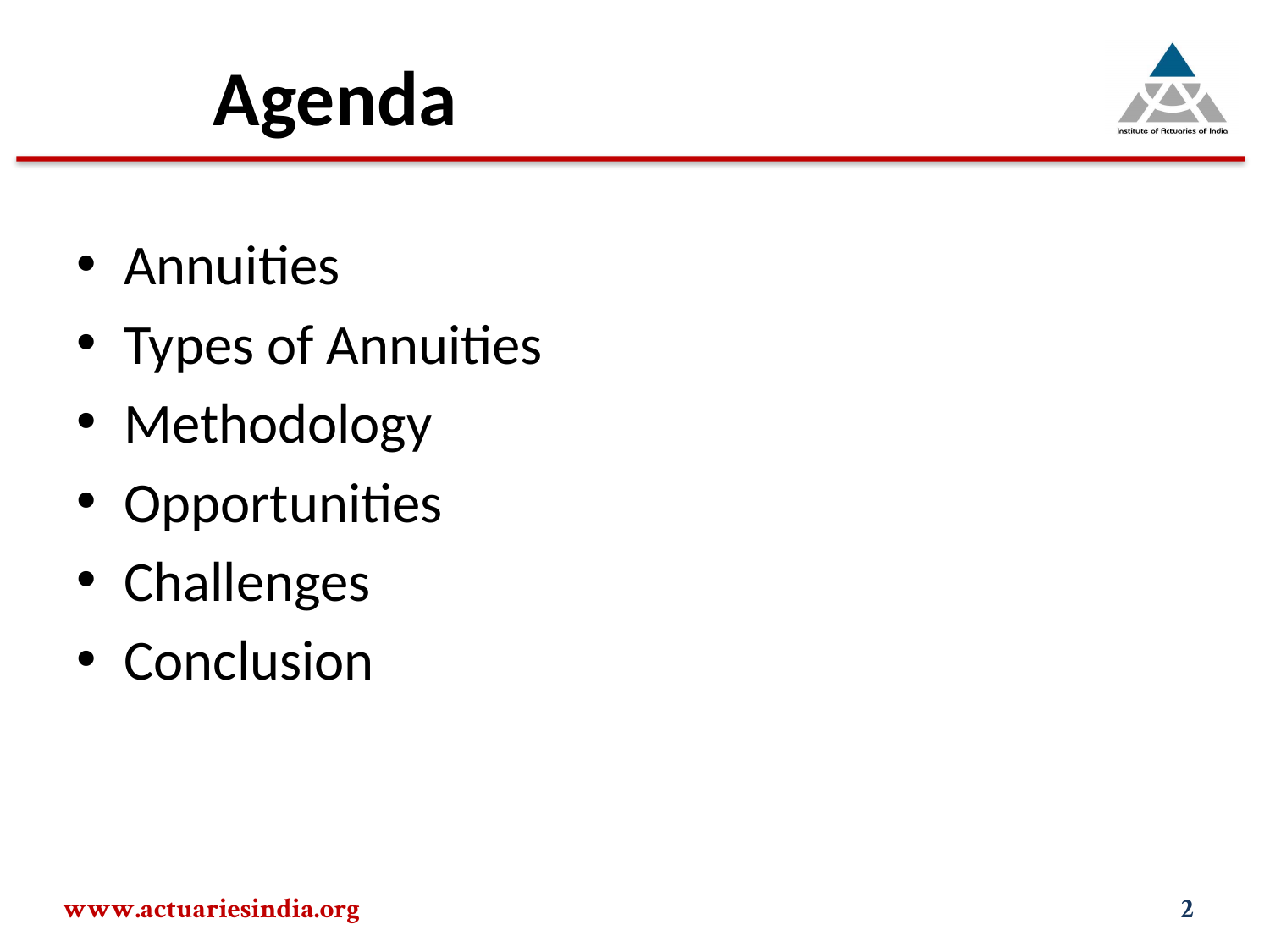

Agenda
Annuities
Types of Annuities
Methodology
Opportunities
Challenges
Conclusion
www.actuariesindia.org
2